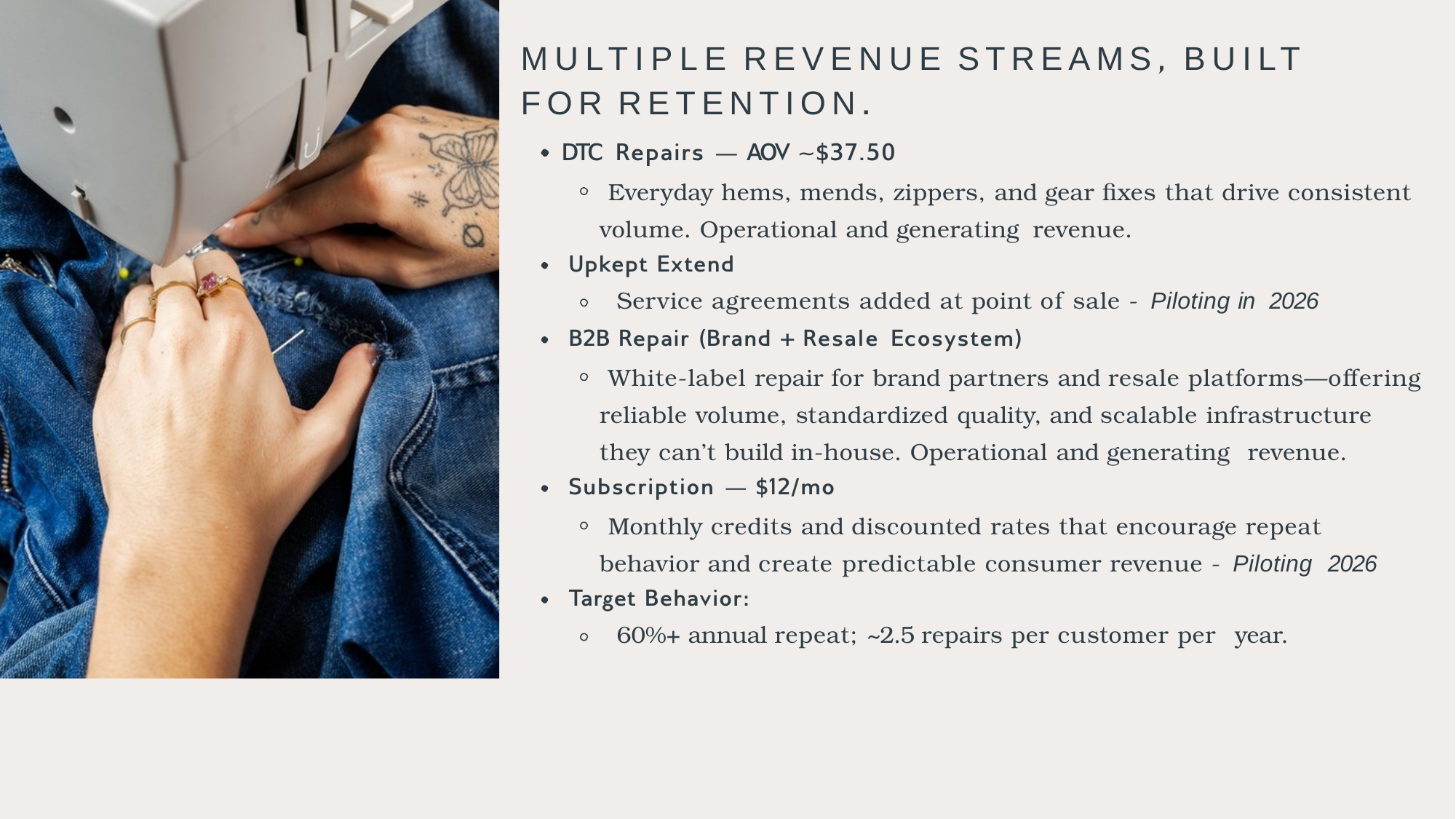

# MULTIPLE REVENUE STREAMS, BUILT
FOR RETENTION.
DTC  Repairs — AOV ~$37.50
Everyday hems, mends, zippers, and gear fixes that drive consistent  volume. Operational and generating revenue.
Upkept Extend
Service agreements added at point of sale - Piloting in  2026
B2B Repair (Brand + Resale Ecosystem)
White-label repair for brand partners and resale platforms—offering  reliable volume, standardized quality, and scalable infrastructure  they can’t build in-house. Operational and generating  revenue.
Subscription — $12/mo
Monthly credits and discounted rates that encourage repeat  behavior and create predictable consumer revenue - Piloting 2026
Target Behavior:
60%+ annual repeat; ~2.5 repairs per customer per  year.